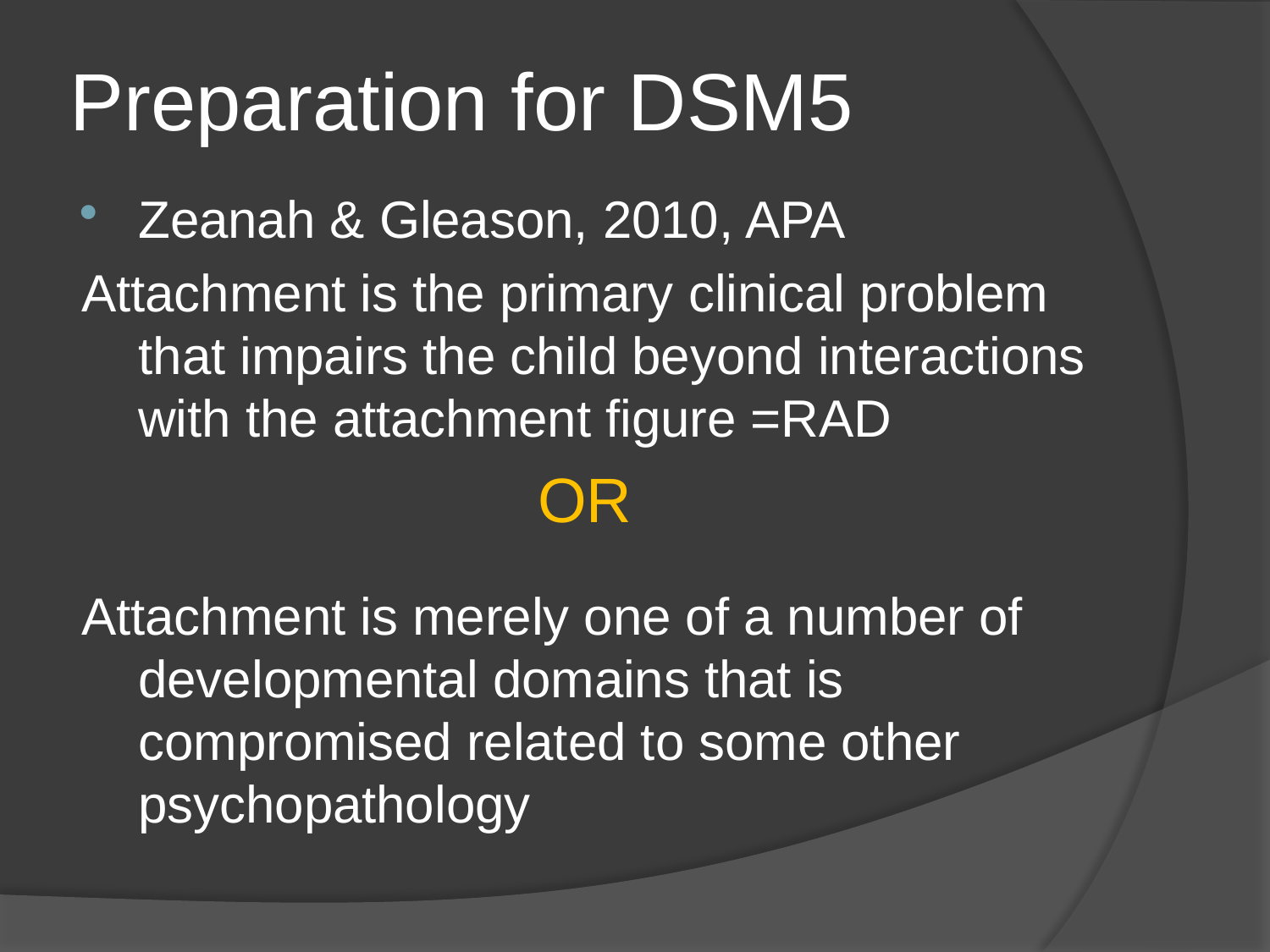

# Preparation for DSM5
Zeanah & Gleason, 2010, APA
Attachment is the primary clinical problem that impairs the child beyond interactions with the attachment figure =RAD
OR

Attachment is merely one of a number of developmental domains that is compromised related to some other psychopathology